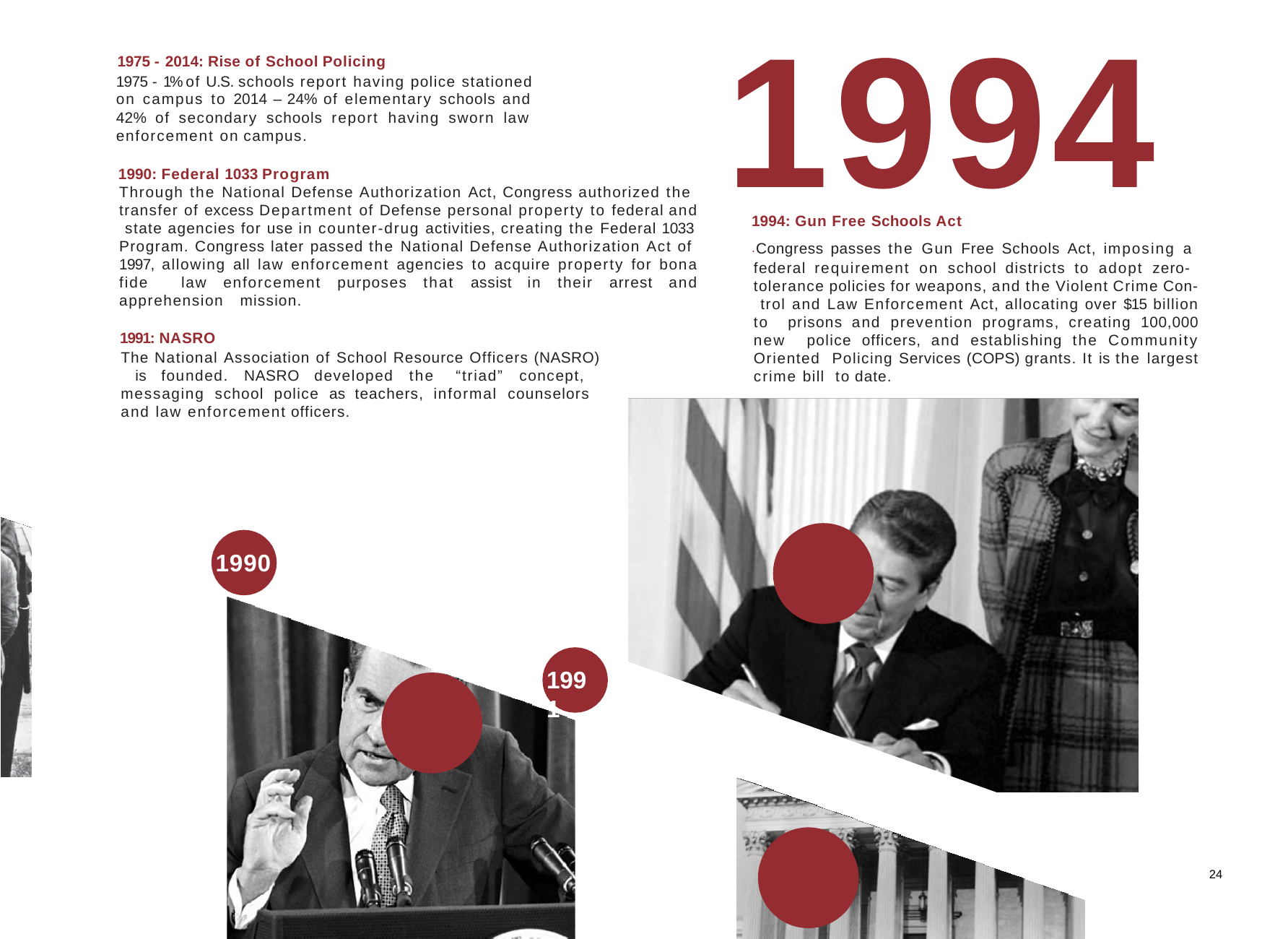

# 1994
1975 - 2014: Rise of School Policing
1975 - 1% of U.S. schools report having police stationed  on campus to 2014 – 24% of elementary schools and  42% of secondary schools report having sworn law  enforcement on campus.
1990: Federal 1033 Program
Through the National Defense Authorization Act, Congress authorized the  transfer of excess Department of Defense personal property to federal and  state agencies for use in counter-drug activities, creating the Federal 1033  Program. Congress later passed the National Defense Authorization Act of  1997, allowing all law enforcement agencies to acquire property for bona fide  law enforcement purposes that assist in their arrest and apprehension  mission.
1994: Gun Free Schools Act
.Congress passes the Gun Free Schools Act, imposing a  federal requirement on school districts to adopt zero-  tolerance policies for weapons, and the Violent Crime Con-  trol and Law Enforcement Act, allocating over $15 billion to  prisons and prevention programs, creating 100,000 new  police officers, and establishing the Community Oriented  Policing Services (COPS) grants. It is the largest crime bill  to date.
1991: NASRO
The National Association of School Resource Officers (NASRO)  is founded. NASRO developed the “triad” concept,  messaging school police as teachers, informal counselors  and law enforcement officers.

1990

1991
24